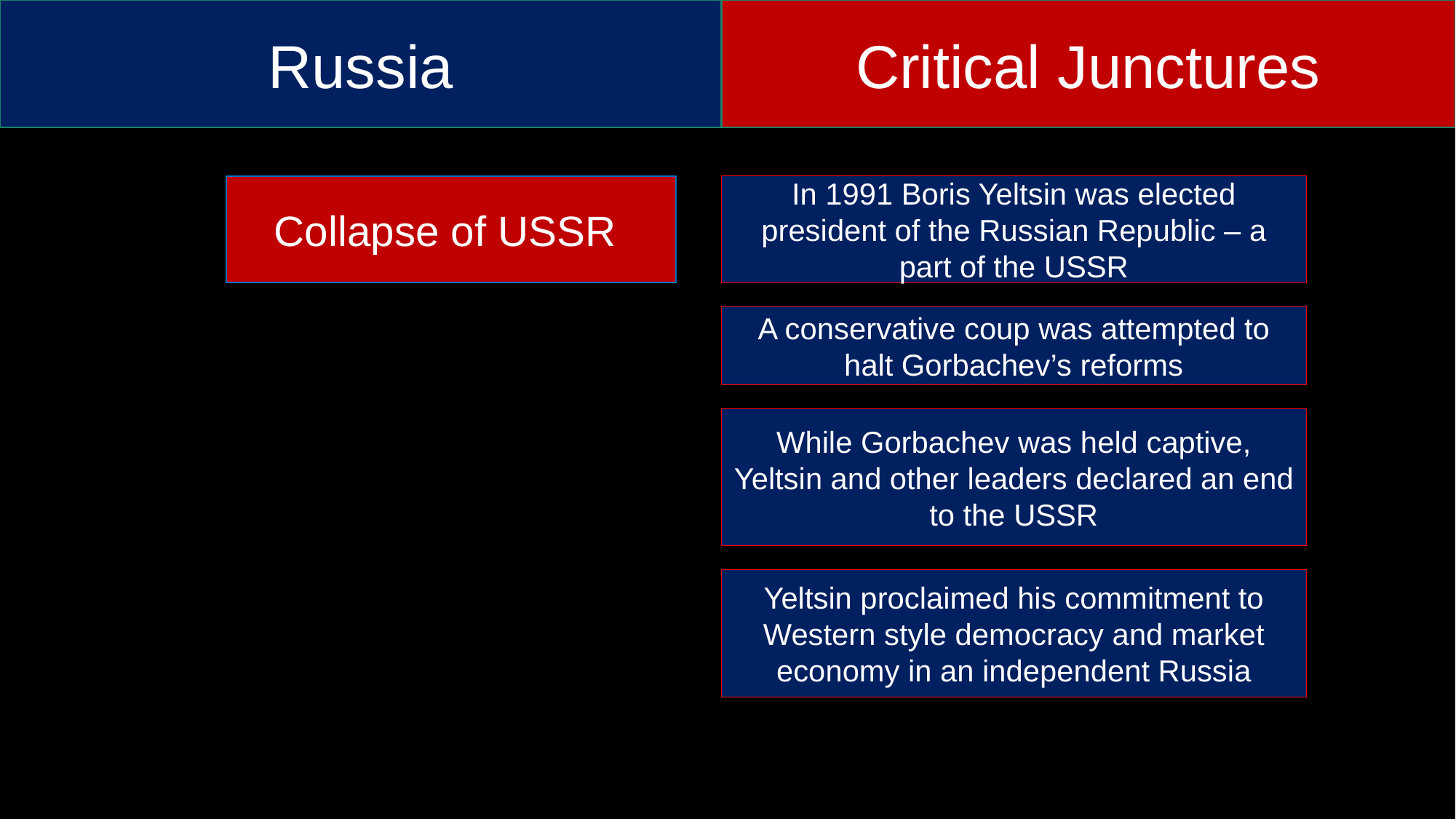

Russia
Critical Junctures
In 1991 Boris Yeltsin was elected president of the Russian Republic – a part of the USSR
Collapse of USSR
A conservative coup was attempted to halt Gorbachev’s reforms
While Gorbachev was held captive, Yeltsin and other leaders declared an end to the USSR
Yeltsin proclaimed his commitment to Western style democracy and market economy in an independent Russia